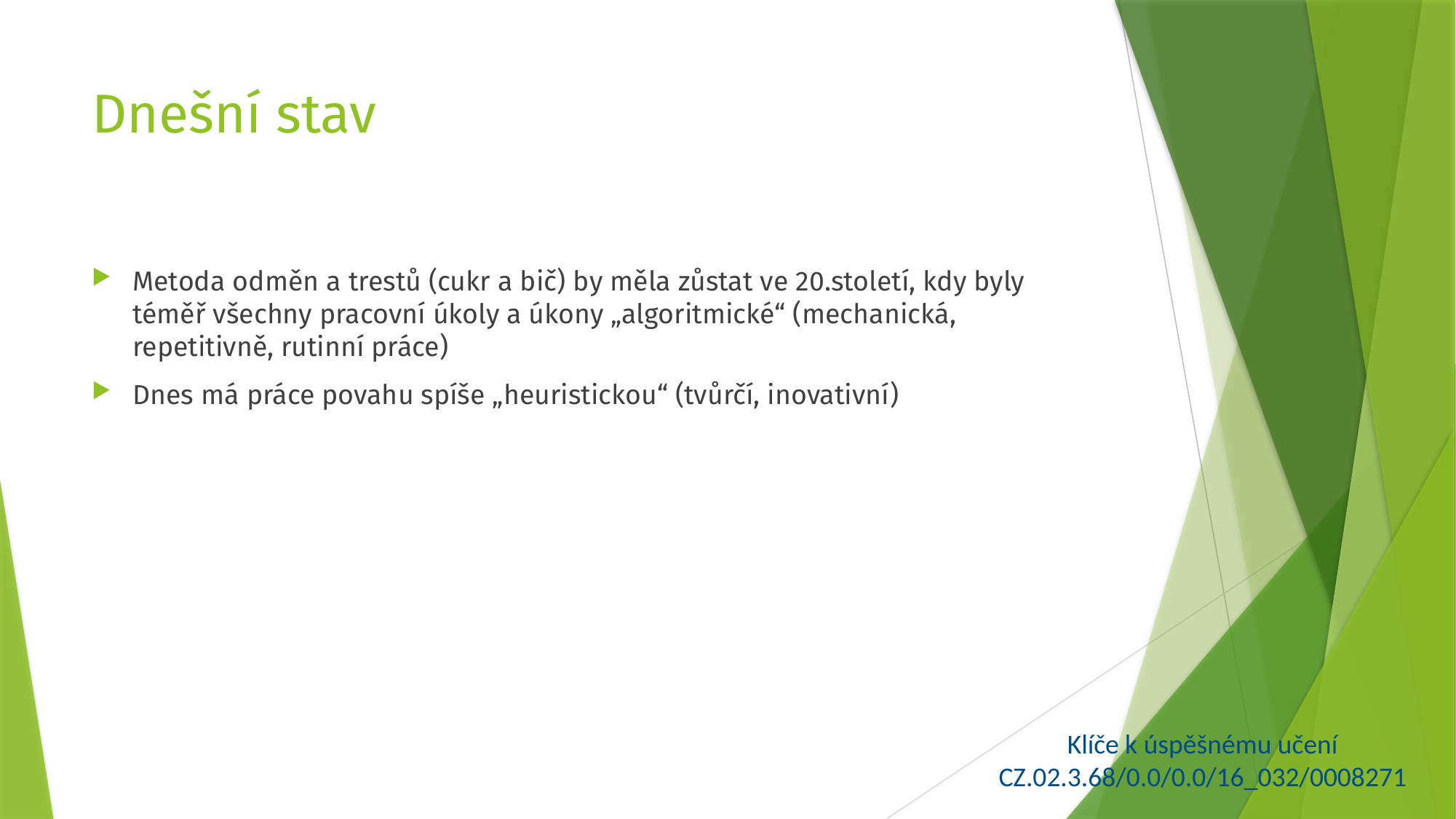

# Dnešní stav
Metoda odměn a trestů (cukr a bič) by měla zůstat ve 20.století, kdy byly téměř všechny pracovní úkoly a úkony „algoritmické“ (mechanická, repetitivně, rutinní práce)
Dnes má práce povahu spíše „heuristickou“ (tvůrčí, inovativní)
Klíče k úspěšnému učení
CZ.02.3.68/0.0/0.0/16_032/0008271